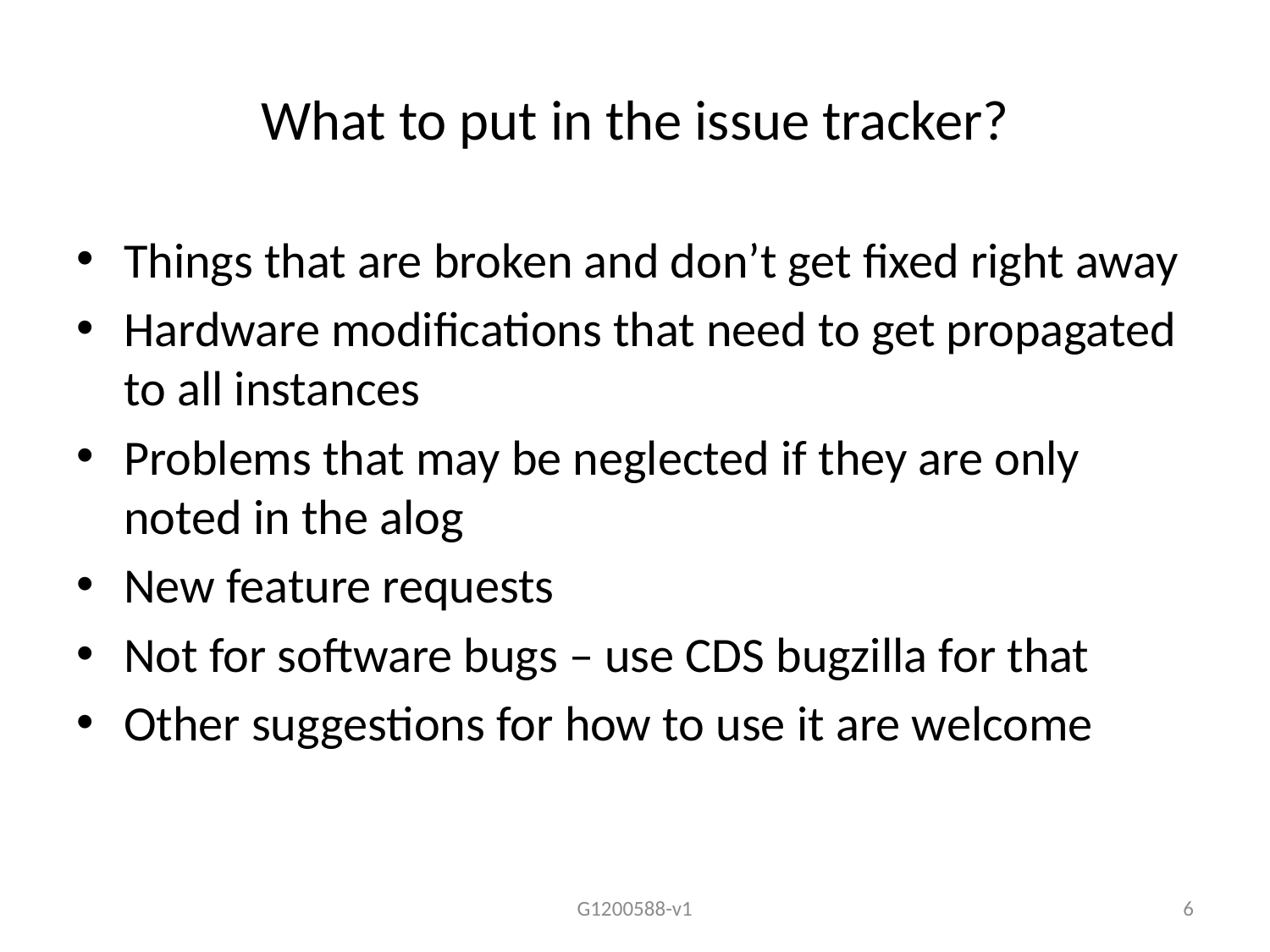

# What to put in the issue tracker?
Things that are broken and don’t get fixed right away
Hardware modifications that need to get propagated to all instances
Problems that may be neglected if they are only noted in the alog
New feature requests
Not for software bugs – use CDS bugzilla for that
Other suggestions for how to use it are welcome
G1200588-v1
6